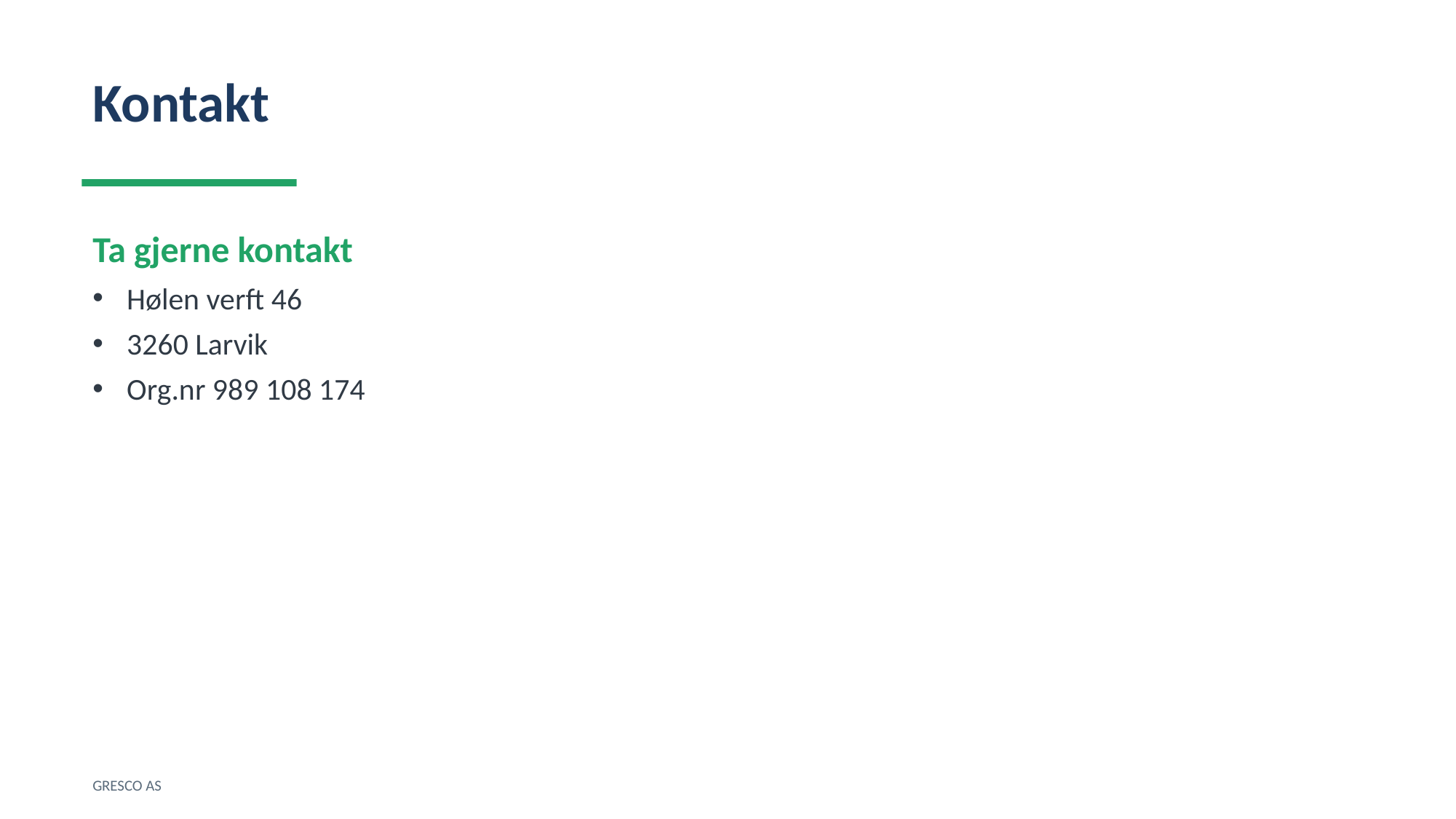

Kontakt

Ta gjerne kontakt
Hølen verft 46
3260 Larvik
Org.nr 989 108 174
GRESCO AS